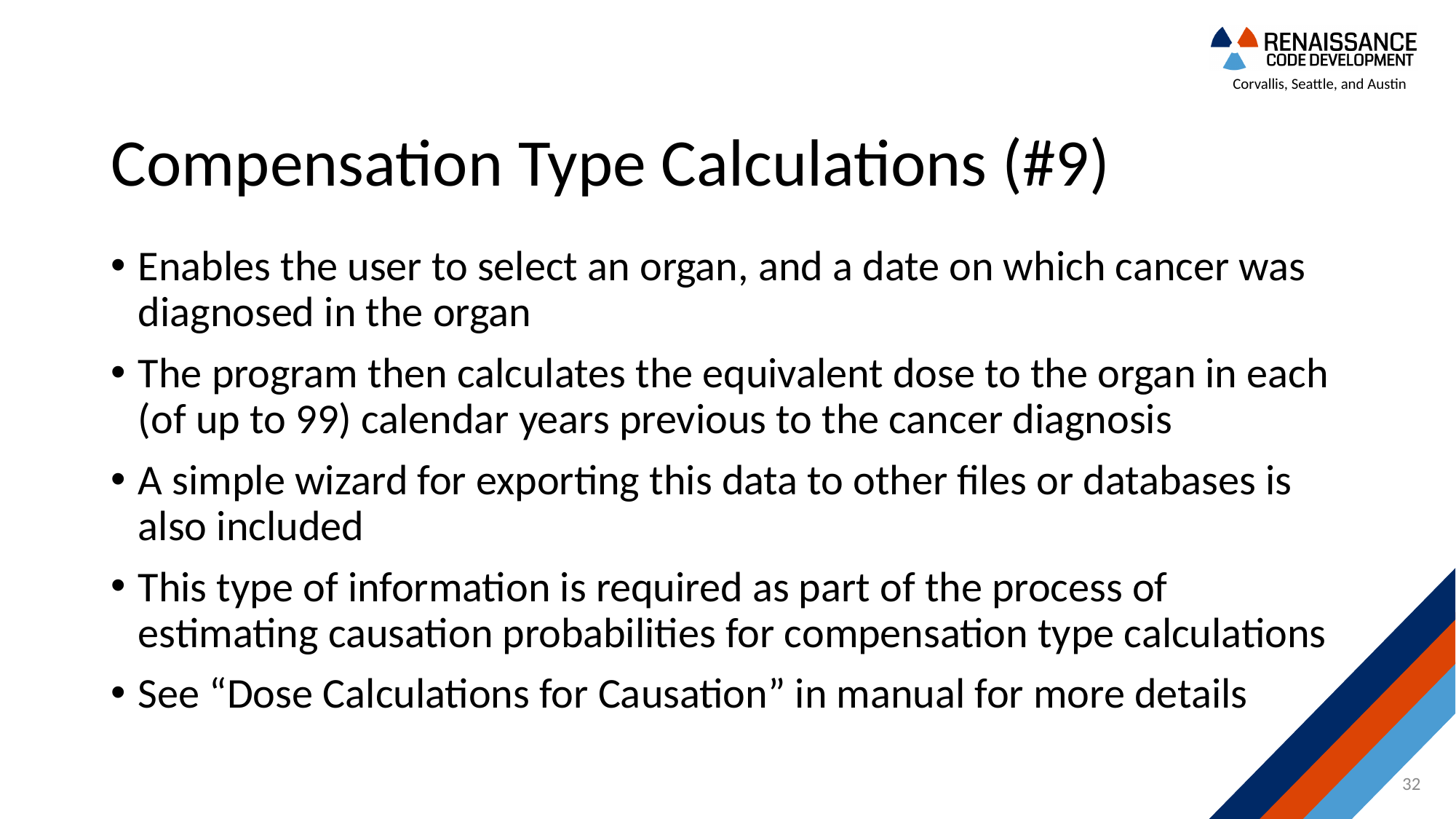

# Compensation Type Calculations (#9)
Enables the user to select an organ, and a date on which cancer was diagnosed in the organ
The program then calculates the equivalent dose to the organ in each (of up to 99) calendar years previous to the cancer diagnosis
A simple wizard for exporting this data to other files or databases is also included
This type of information is required as part of the process of estimating causation probabilities for compensation type calculations
See “Dose Calculations for Causation” in manual for more details
32